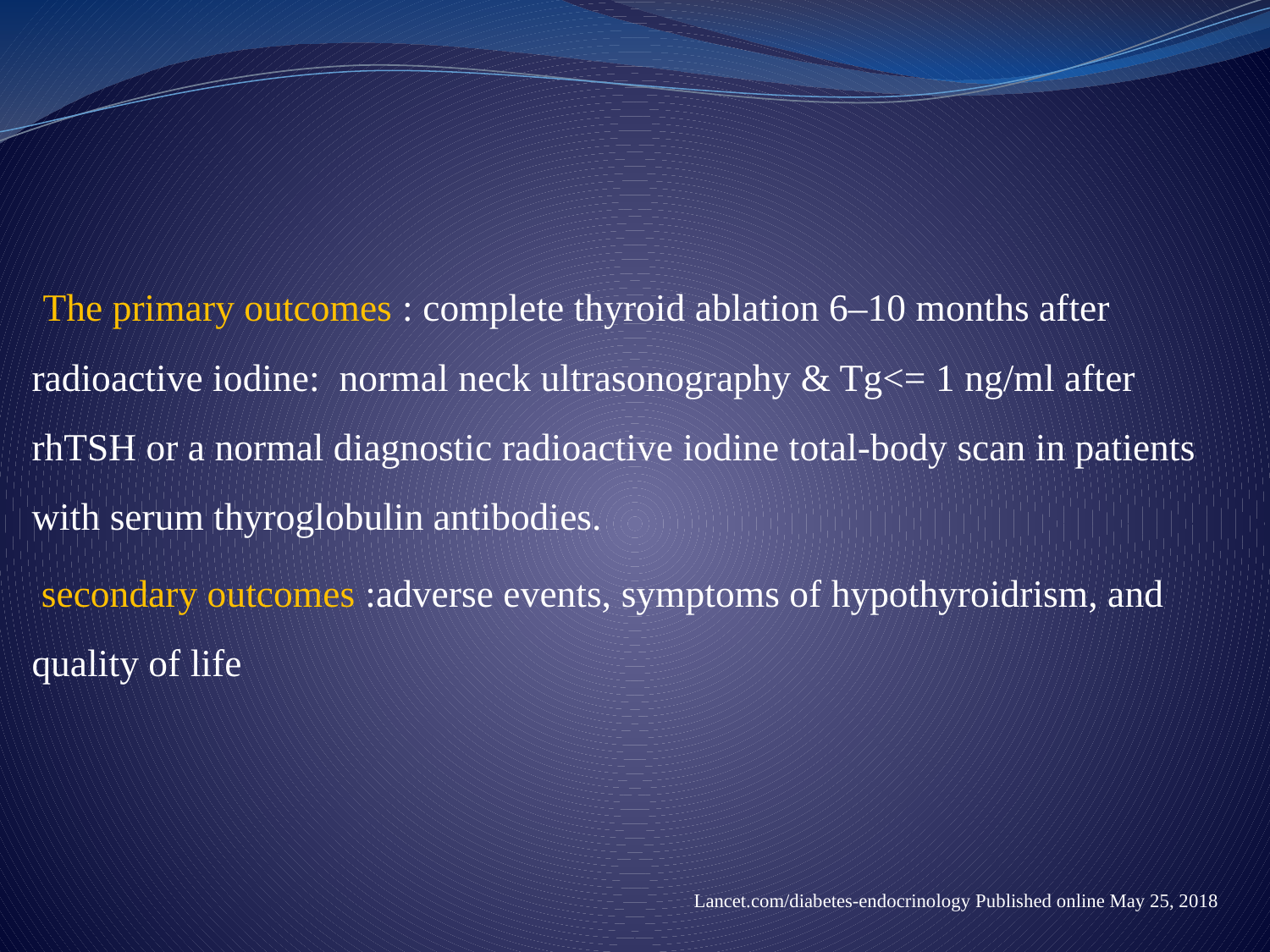

#
 The primary outcomes : complete thyroid ablation 6–10 months after radioactive iodine:  normal neck ultrasonography & Tg<= 1 ng/ml after  rhTSH or a normal diagnostic radioactive iodine total-body scan in patients with serum thyroglobulin antibodies.
 secondary outcomes :adverse events, symptoms of hypothyroidrism, and quality of life

                                                                    Lancet.com/diabetes-endocrinology Published online May 25, 2018